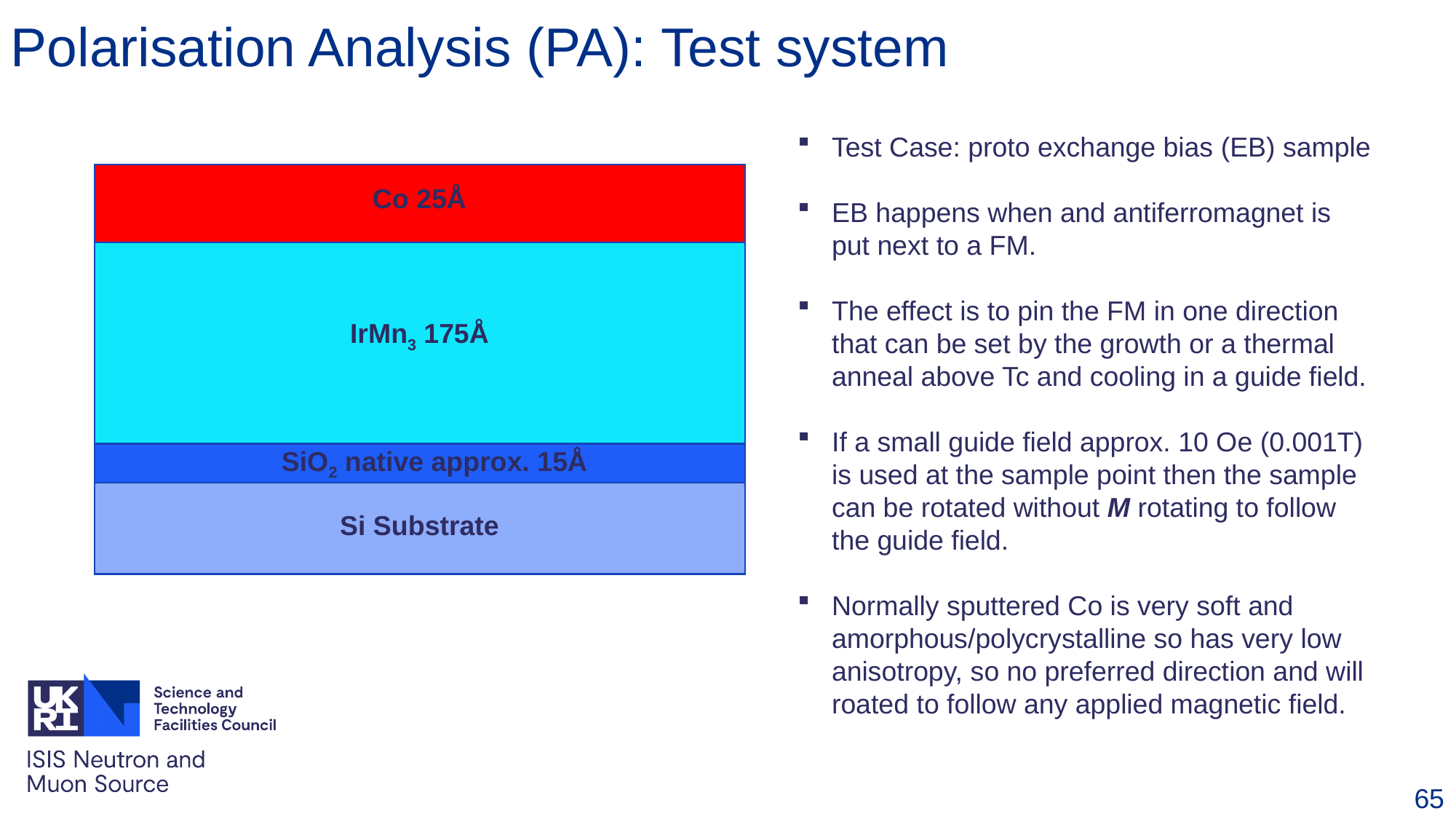

Polarisation Analysis (PA): Test system
Test Case: proto exchange bias (EB) sample

EB happens when and antiferromagnet is put next to a FM.

The effect is to pin the FM in one direction that can be set by the growth or a thermal anneal above Tc and cooling in a guide field.

If a small guide field approx. 10 Oe (0.001T) is used at the sample point then the sample can be rotated without M rotating to follow the guide field.

Normally sputtered Co is very soft and amorphous/polycrystalline so has very low anisotropy, so no preferred direction and will roated to follow any applied magnetic field.

Co 25Å

IrMn3 175Å
SiO2 native approx. 15Å

Si Substrate
65